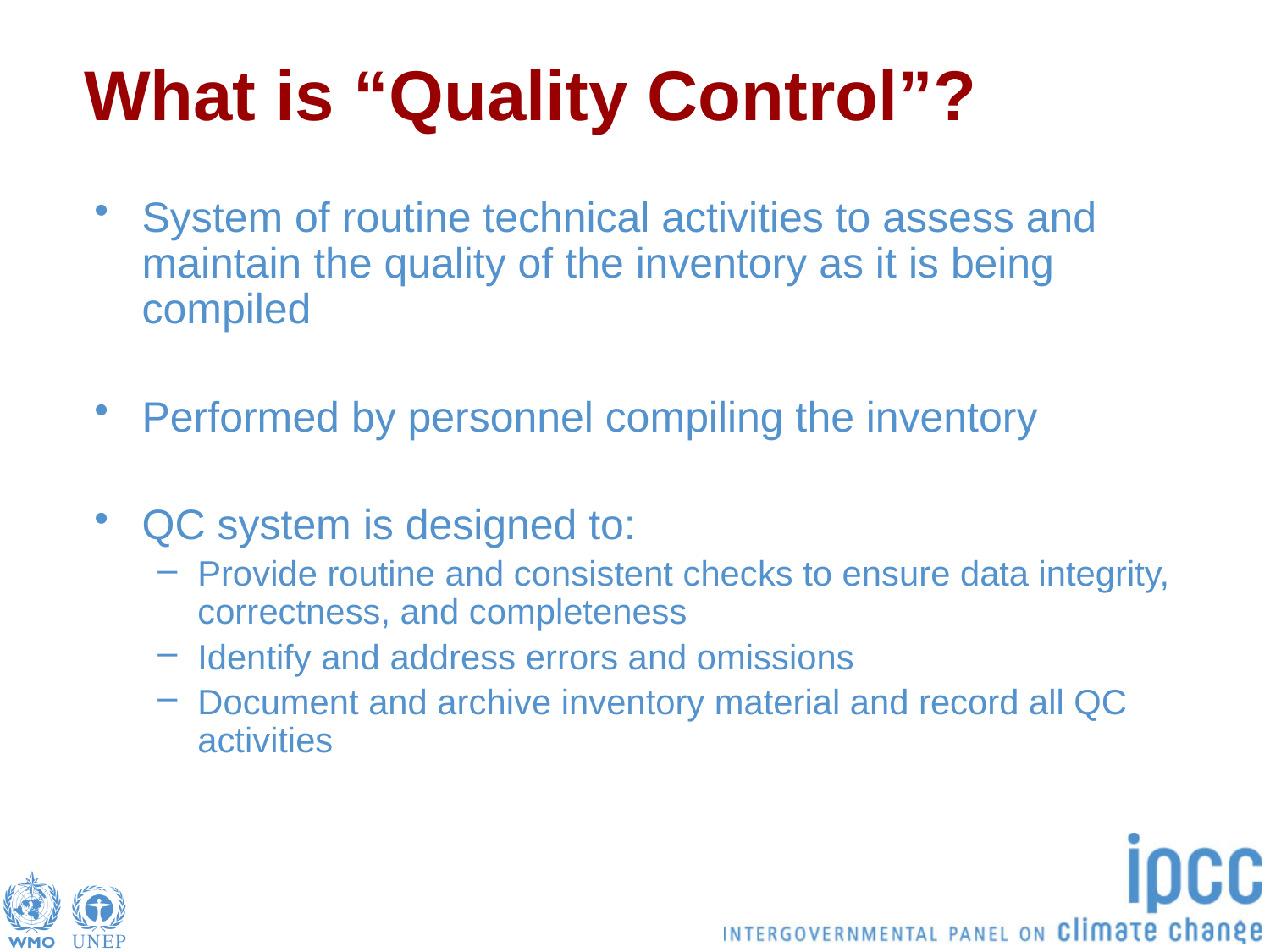

# What is “Quality Control”?
System of routine technical activities to assess and maintain the quality of the inventory as it is being compiled

Performed by personnel compiling the inventory

QC system is designed to:
Provide routine and consistent checks to ensure data integrity, correctness, and completeness
Identify and address errors and omissions
Document and archive inventory material and record all QC activities